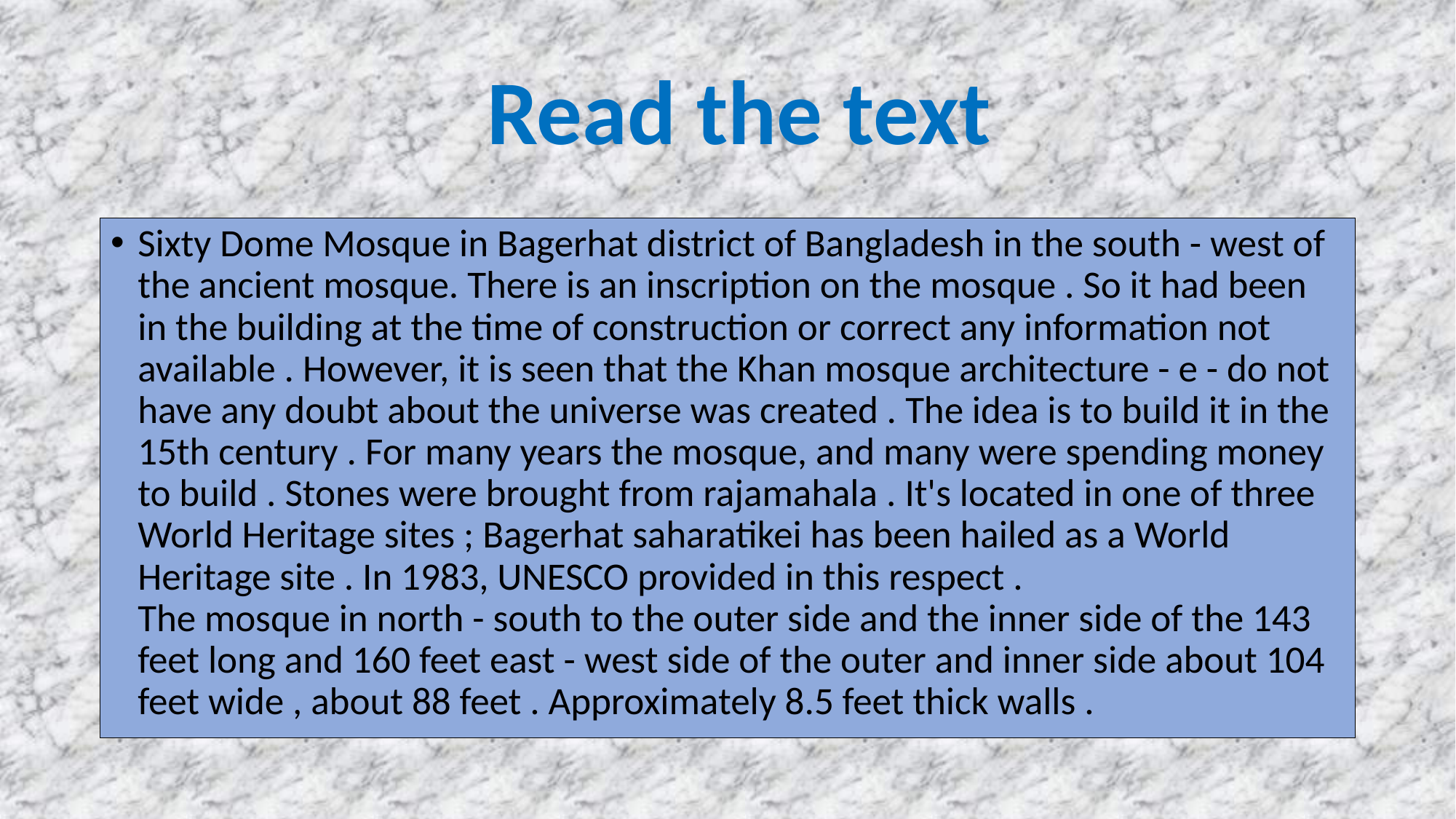

Read the text
Sixty Dome Mosque in Bagerhat district of Bangladesh in the south - west of the ancient mosque. There is an inscription on the mosque . So it had been in the building at the time of construction or correct any information not available . However, it is seen that the Khan mosque architecture - e - do not have any doubt about the universe was created . The idea is to build it in the 15th century . For many years the mosque, and many were spending money to build . Stones were brought from rajamahala . It's located in one of three World Heritage sites ; Bagerhat saharatikei has been hailed as a World Heritage site . In 1983, UNESCO provided in this respect .
The mosque in north - south to the outer side and the inner side of the 143 feet long and 160 feet east - west side of the outer and inner side about 104 feet wide , about 88 feet . Approximately 8.5 feet thick walls .